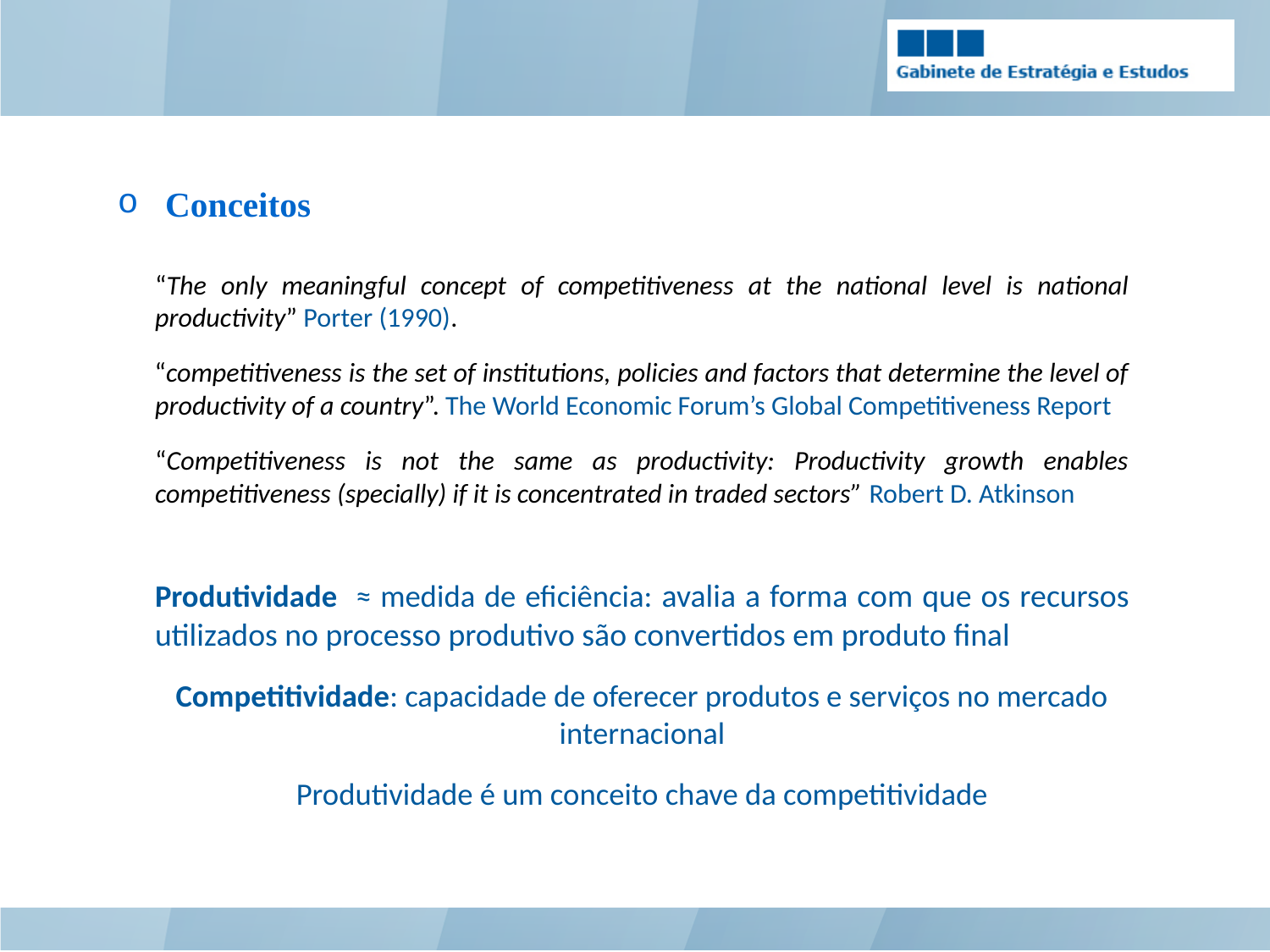

Conceitos

“The only meaningful concept of competitiveness at the national level is national productivity” Porter (1990).
“competitiveness is the set of institutions, policies and factors that determine the level of productivity of a country”. The World Economic Forum’s Global Competitiveness Report
“Competitiveness is not the same as productivity: Productivity growth enables competitiveness (specially) if it is concentrated in traded sectors” Robert D. Atkinson

Produtividade  ≈ medida de eficiência: avalia a forma com que os recursos utilizados no processo produtivo são convertidos em produto final
Competitividade: capacidade de oferecer produtos e serviços no mercado internacional
Produtividade é um conceito chave da competitividade